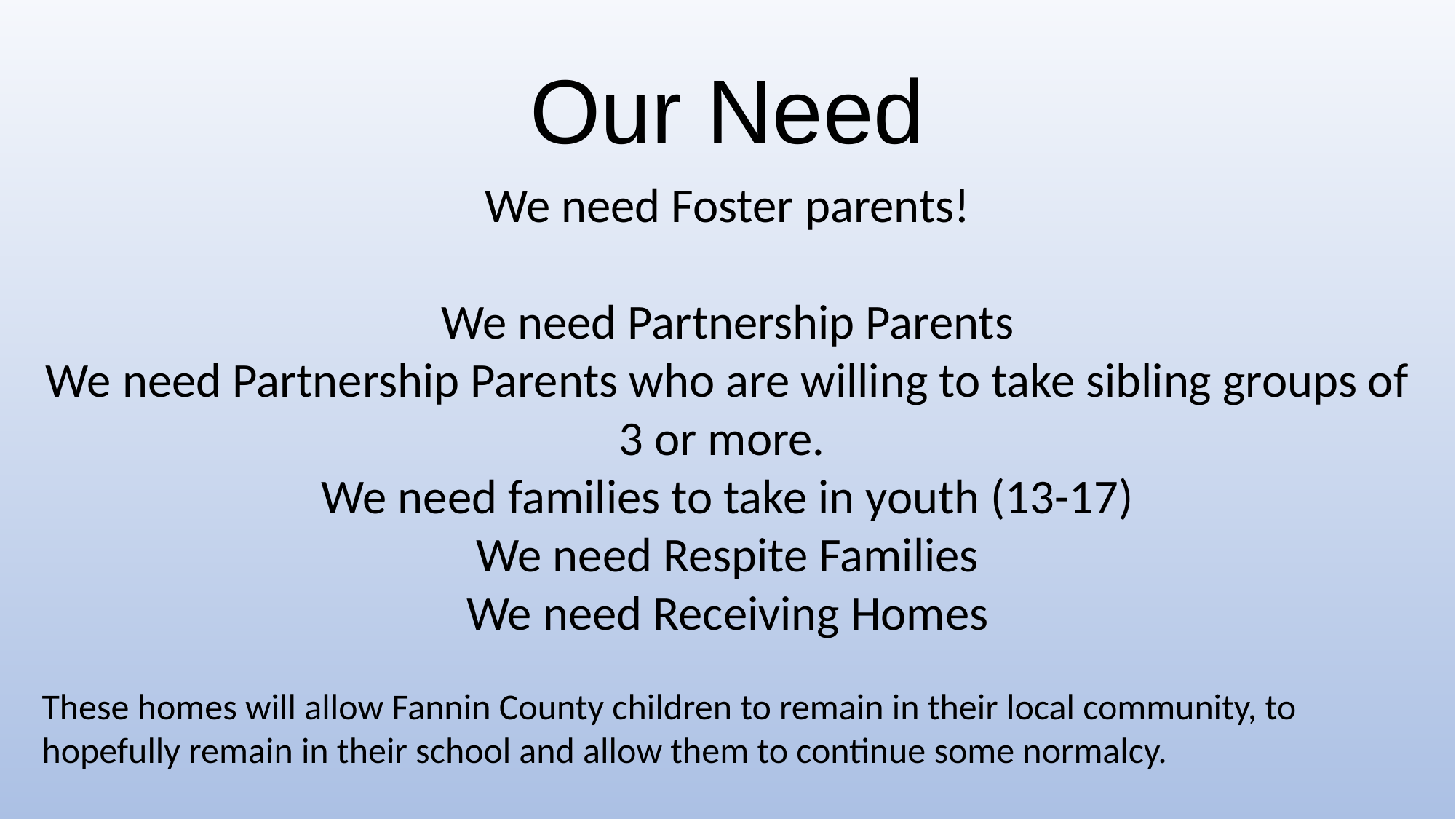

Our Need
We need Foster parents!

We need Partnership Parents
We need Partnership Parents who are willing to take sibling groups of 3 or more.
We need families to take in youth (13-17)
We need Respite Families
We need Receiving Homes

These homes will allow Fannin County children to remain in their local community, to hopefully remain in their school and allow them to continue some normalcy.